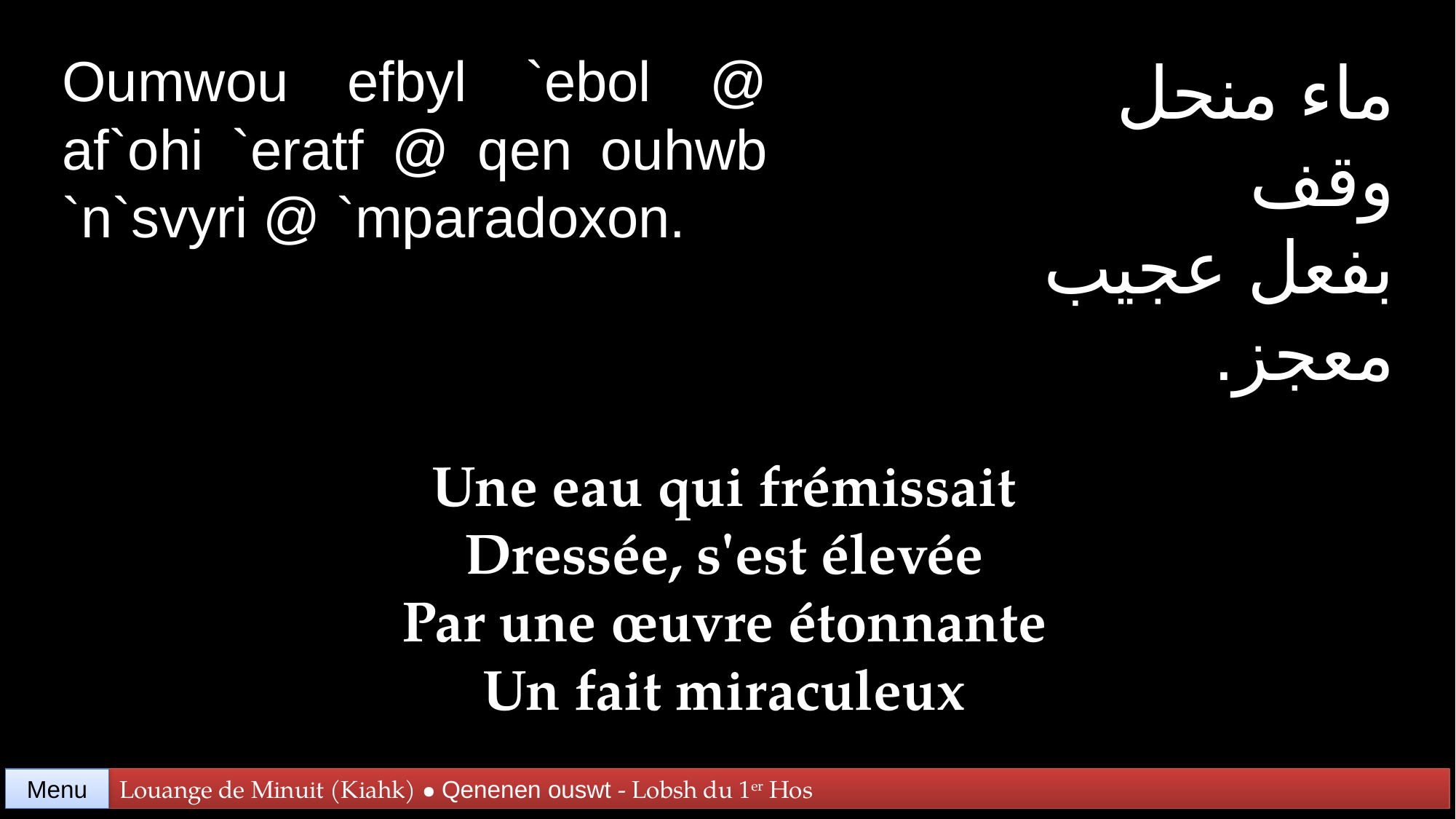

Oumwou efbyl `ebol @ af`ohi `eratf @ qen ouhwb `n`svyri @ `mparadoxon.
ماء منحل
وقف
بفعل عجيب
معجز.
Une eau qui frémissait
Dressée, s'est élevée
Par une œuvre étonnante
Un fait miraculeux
Menu
Louange de Minuit (Kiahk) • Qenenen ouswt - Lobsh du 1er Hos